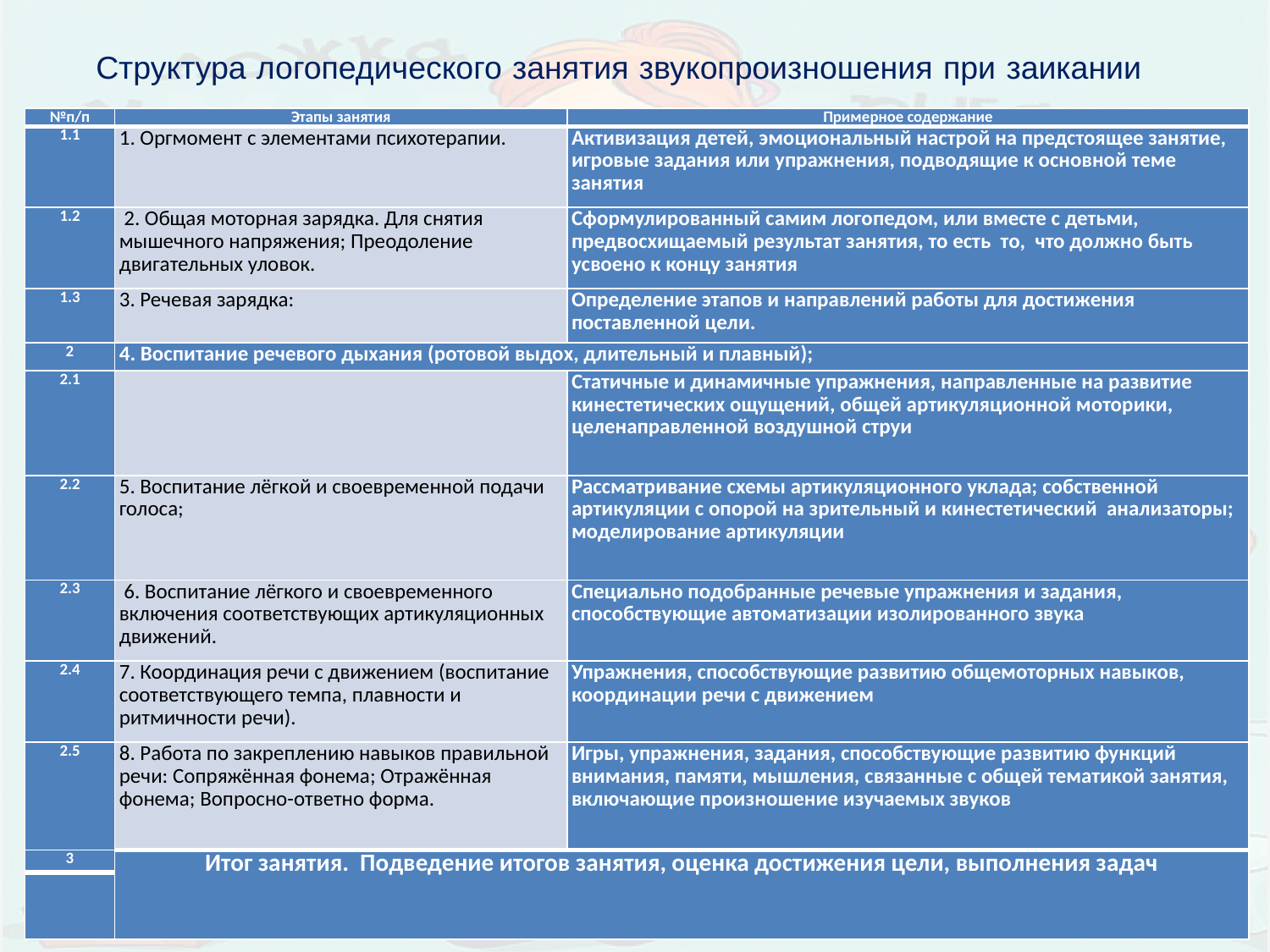

# Структура логопедического занятия звукопроизношения при заикании
| №п/п | Этапы занятия | Примерное содержание |
| --- | --- | --- |
| 1.1 | 1. Оргмомент с элементами психотерапии. | Активизация детей, эмоциональный настрой на предстоящее занятие, игровые задания или упражнения, подводящие к основной теме занятия |
| 1.2 | 2. Общая моторная зарядка. Для снятия мышечного напряжения; Преодоление двигательных уловок. | Сформулированный самим логопедом, или вместе с детьми, предвосхищаемый результат занятия, то есть то, что должно быть усвоено к концу занятия |
| 1.3 | 3. Речевая зарядка: | Определение этапов и направлений работы для достижения поставленной цели. |
| 2 | 4. Воспитание речевого дыхания (ротовой выдох, длительный и плавный); |  |
| 2.1 |  | Статичные и динамичные упражнения, направленные на развитие кинестетических ощущений, общей артикуляционной моторики, целенаправленной воздушной струи |
| 2.2 | 5. Воспитание лёгкой и своевременной подачи голоса; | Рассматривание схемы артикуляционного уклада; собственной артикуляции с опорой на зрительный и кинестетический анализаторы; моделирование артикуляции |
| 2.3 | 6. Воспитание лёгкого и своевременного включения соответствующих артикуляционных движений. | Специально подобранные речевые упражнения и задания, способствующие автоматизации изолированного звука |
| 2.4 | 7. Координация речи с движением (воспитание соответствующего темпа, плавности и ритмичности речи). | Упражнения, способствующие развитию общемоторных навыков, координации речи с движением |
| 2.5 | 8. Работа по закреплению навыков правильной речи: Сопряжённая фонема; Отражённая фонема; Вопросно-ответно форма. | Игры, упражнения, задания, способствующие развитию функций внимания, памяти, мышления, связанные с общей тематикой занятия, включающие произношение изучаемых звуков |
| 3 | Итог занятия. Подведение итогов занятия, оценка достижения цели, выполнения задач |  |
|  |  |  |